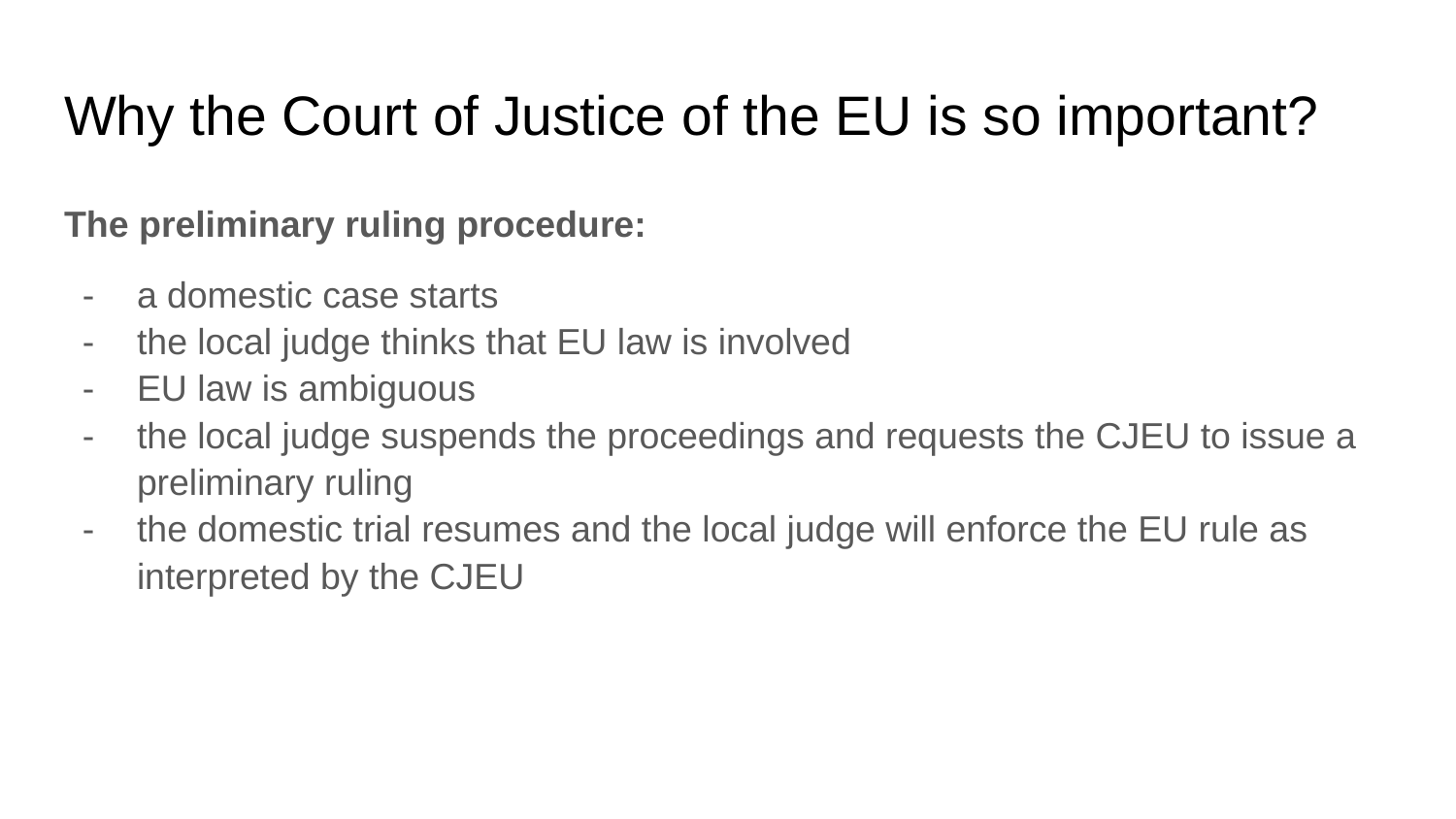

# Why the Court of Justice of the EU is so important?
The preliminary ruling procedure:
a domestic case starts
the local judge thinks that EU law is involved
EU law is ambiguous
the local judge suspends the proceedings and requests the CJEU to issue a preliminary ruling
the domestic trial resumes and the local judge will enforce the EU rule as interpreted by the CJEU